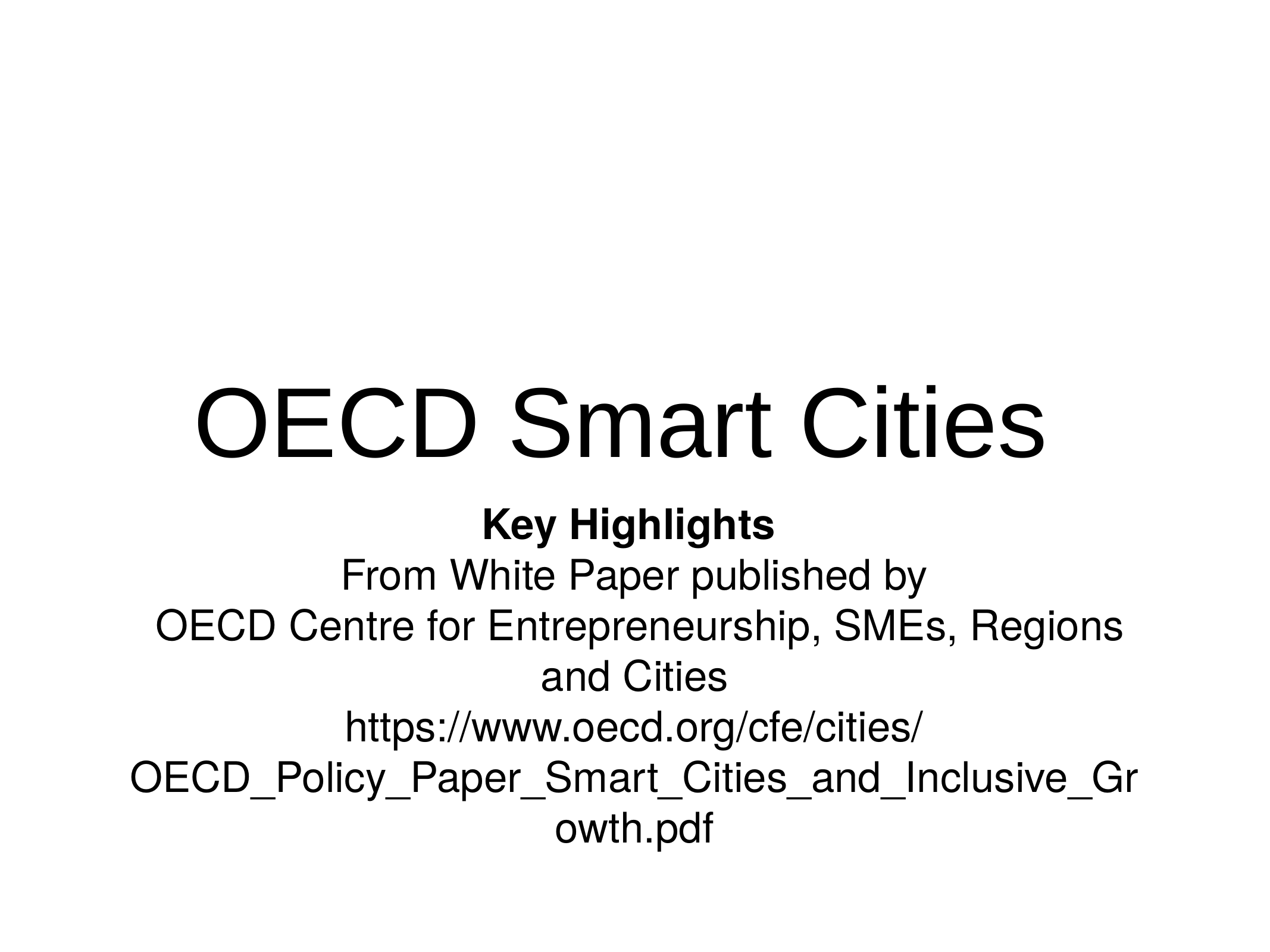

# OECD Smart Cities
Key Highlights
From White Paper published by
 OECD Centre for Entrepreneurship, SMEs, Regions and Cities
https://www.oecd.org/cfe/cities/OECD_Policy_Paper_Smart_Cities_and_Inclusive_Growth.pdf